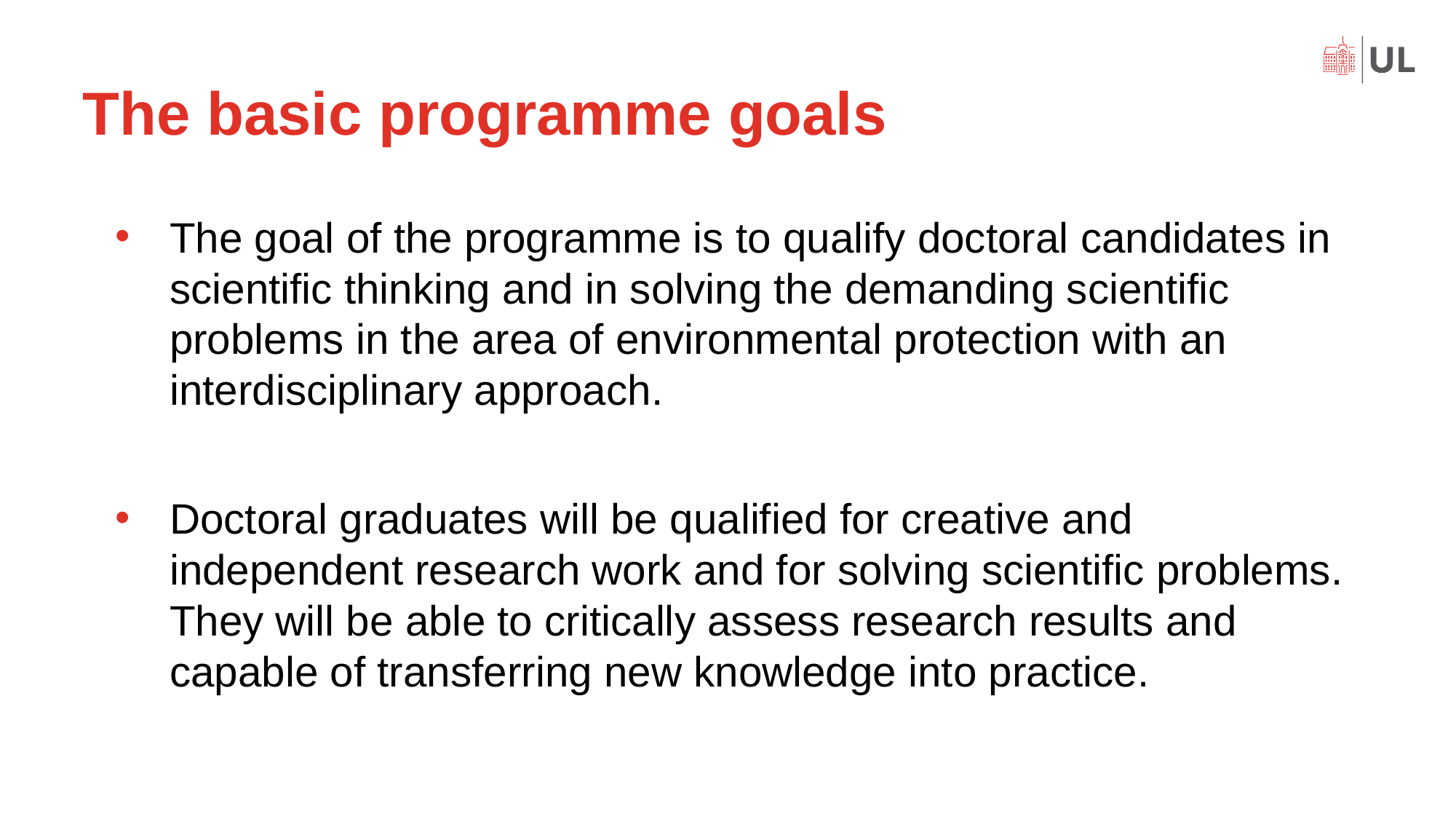

# The basic programme goals
The goal of the programme is to qualify doctoral candidates in scientific thinking and in solving the demanding scientific problems in the area of environmental protection with an interdisciplinary approach.

Doctoral graduates will be qualified for creative and independent research work and for solving scientific problems. They will be able to critically assess research results and capable of transferring new knowledge into practice.